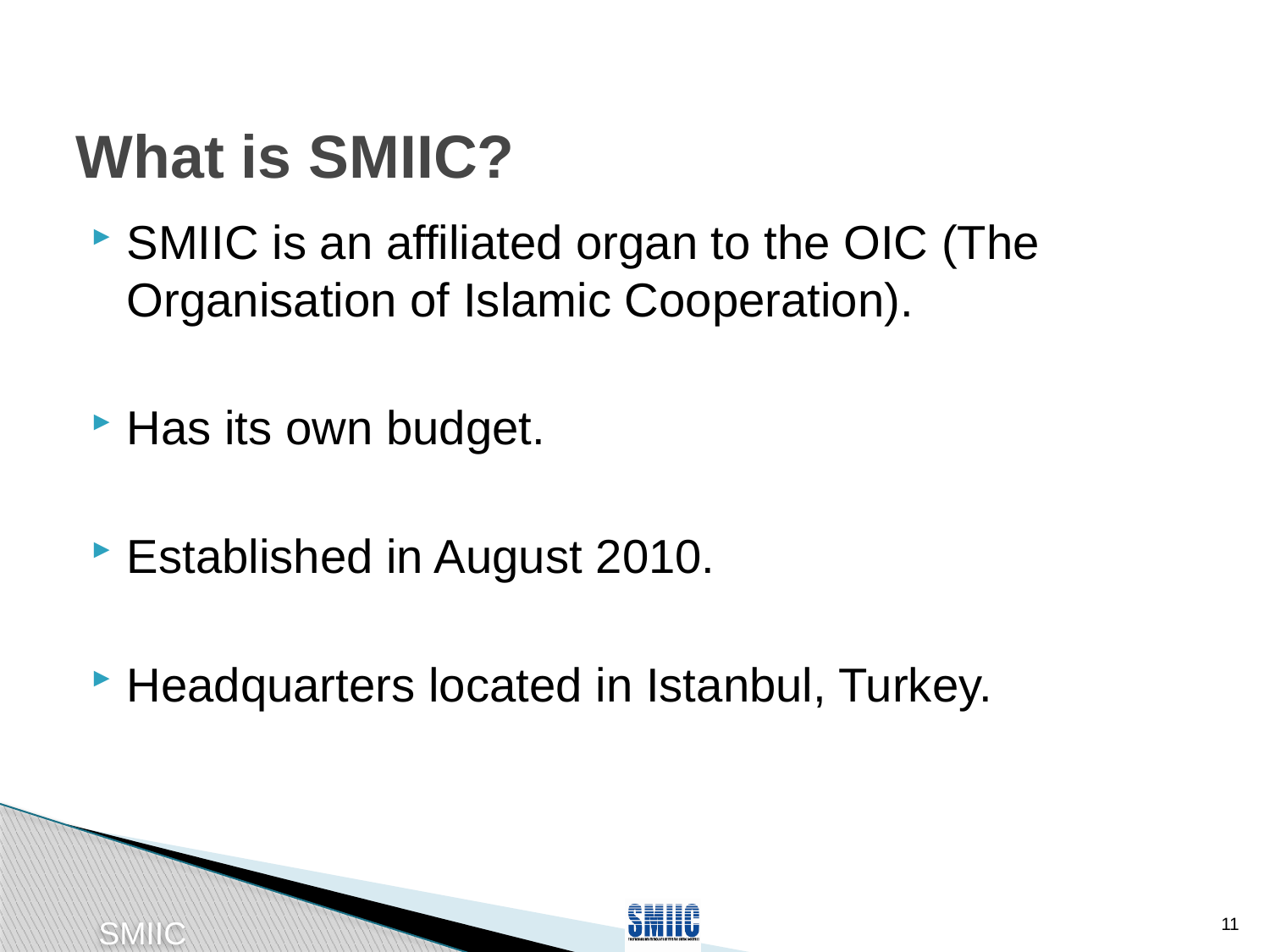

# What is SMIIC?
SMIIC is an affiliated organ to the OIC (The Organisation of Islamic Cooperation).

Has its own budget.

Established in August 2010.

Headquarters located in Istanbul, Turkey.

11
SMIIC